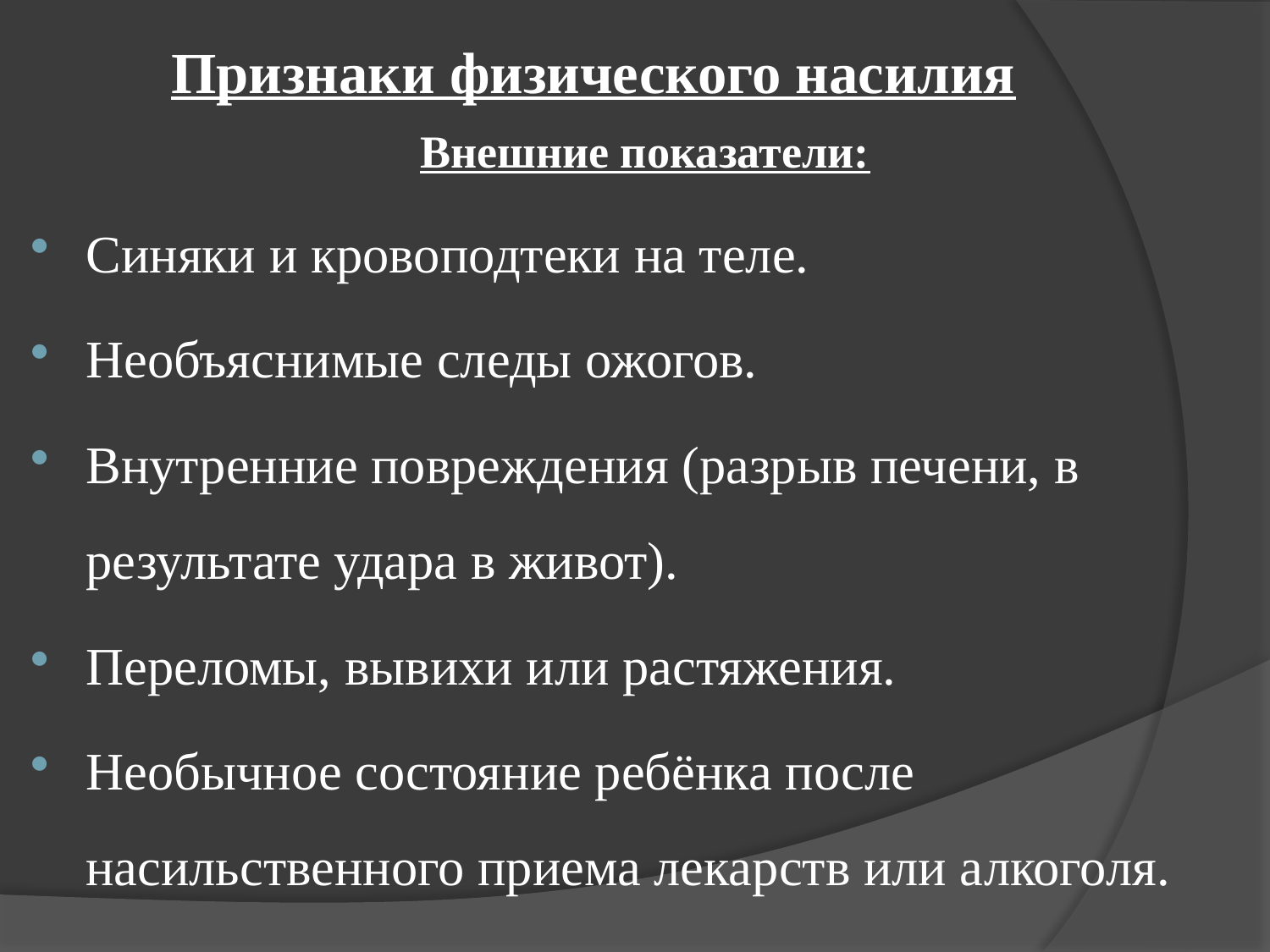

# Признаки физического насилия
Внешние показатели:
Синяки и кровоподтеки на теле.
Необъяснимые следы ожогов.
Внутренние повреждения (разрыв печени, в результате удара в живот).
Переломы, вывихи или растяжения.
Необычное состояние ребёнка после насильственного приема лекарств или алкоголя.